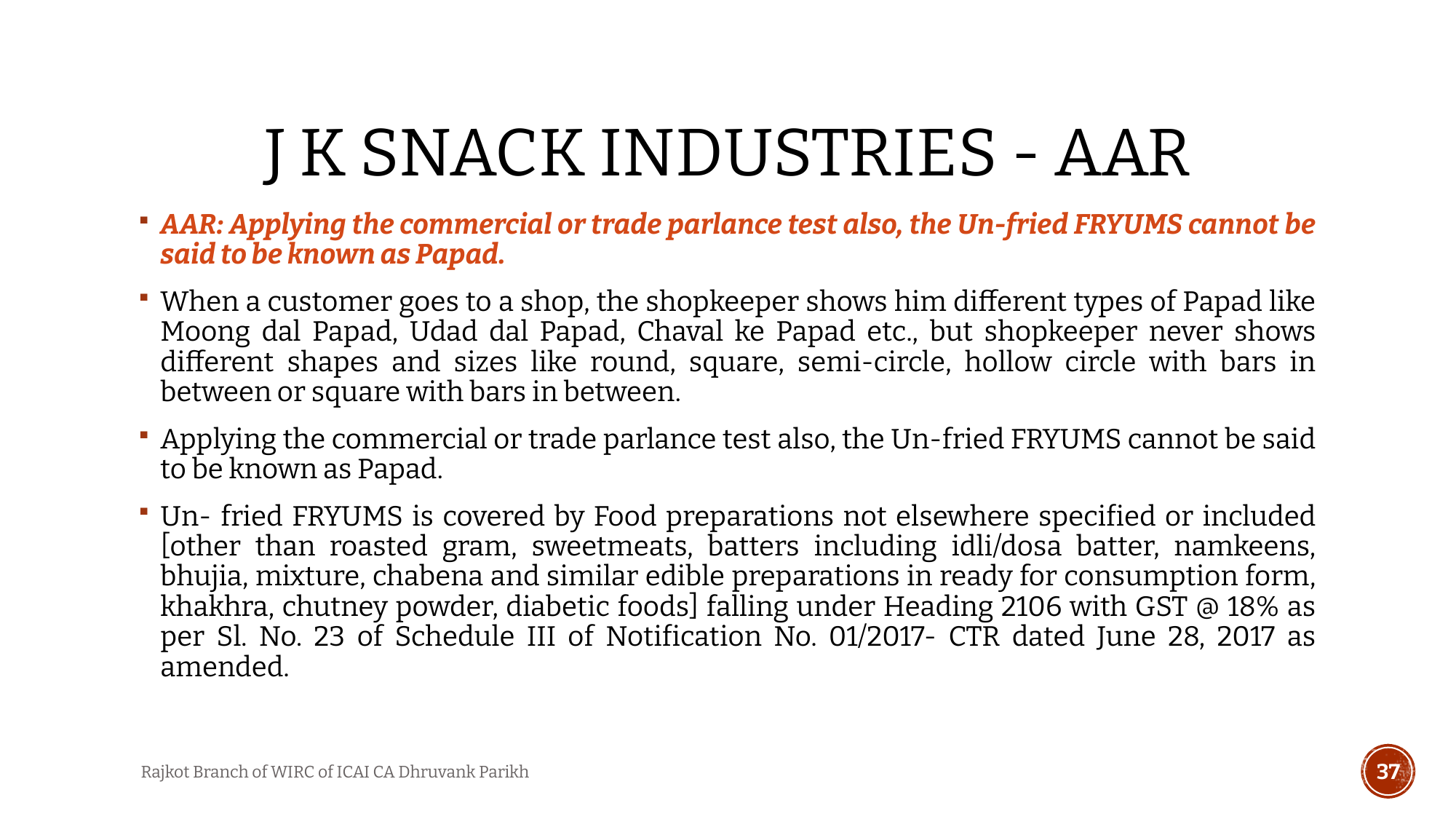

# J K Snack Industries - AAR
AAR: Applying the commercial or trade parlance test also, the Un-fried FRYUMS cannot be said to be known as Papad.
When a customer goes to a shop, the shopkeeper shows him different types of Papad like Moong dal Papad, Udad dal Papad, Chaval ke Papad etc., but shopkeeper never shows different shapes and sizes like round, square, semi-circle, hollow circle with bars in between or square with bars in between.
Applying the commercial or trade parlance test also, the Un-fried FRYUMS cannot be said to be known as Papad.
Un- fried FRYUMS is covered by Food preparations not elsewhere specified or included [other than roasted gram, sweetmeats, batters including idli/dosa batter, namkeens, bhujia, mixture, chabena and similar edible preparations in ready for consumption form, khakhra, chutney powder, diabetic foods] falling under Heading 2106 with GST @ 18% as per Sl. No. 23 of Schedule III of Notification No. 01/2017- CTR dated June 28, 2017 as amended.

Rajkot Branch of WIRC of ICAI CA Dhruvank Parikh
37